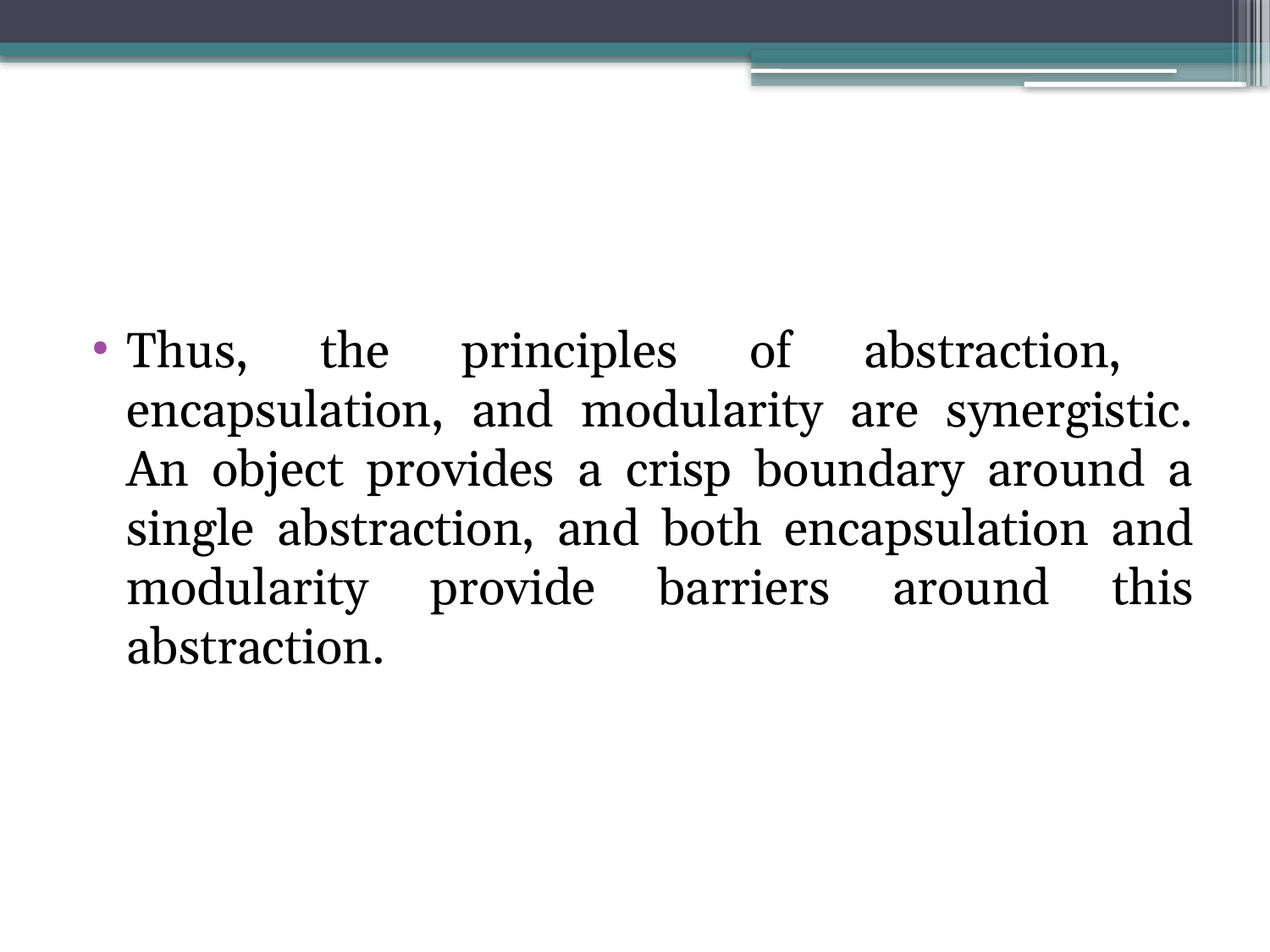

#
Thus, the principles of abstraction,  encapsulation, and modularity are synergistic. An object provides a crisp boundary around a single abstraction, and both encapsulation and modularity provide barriers around this abstraction.